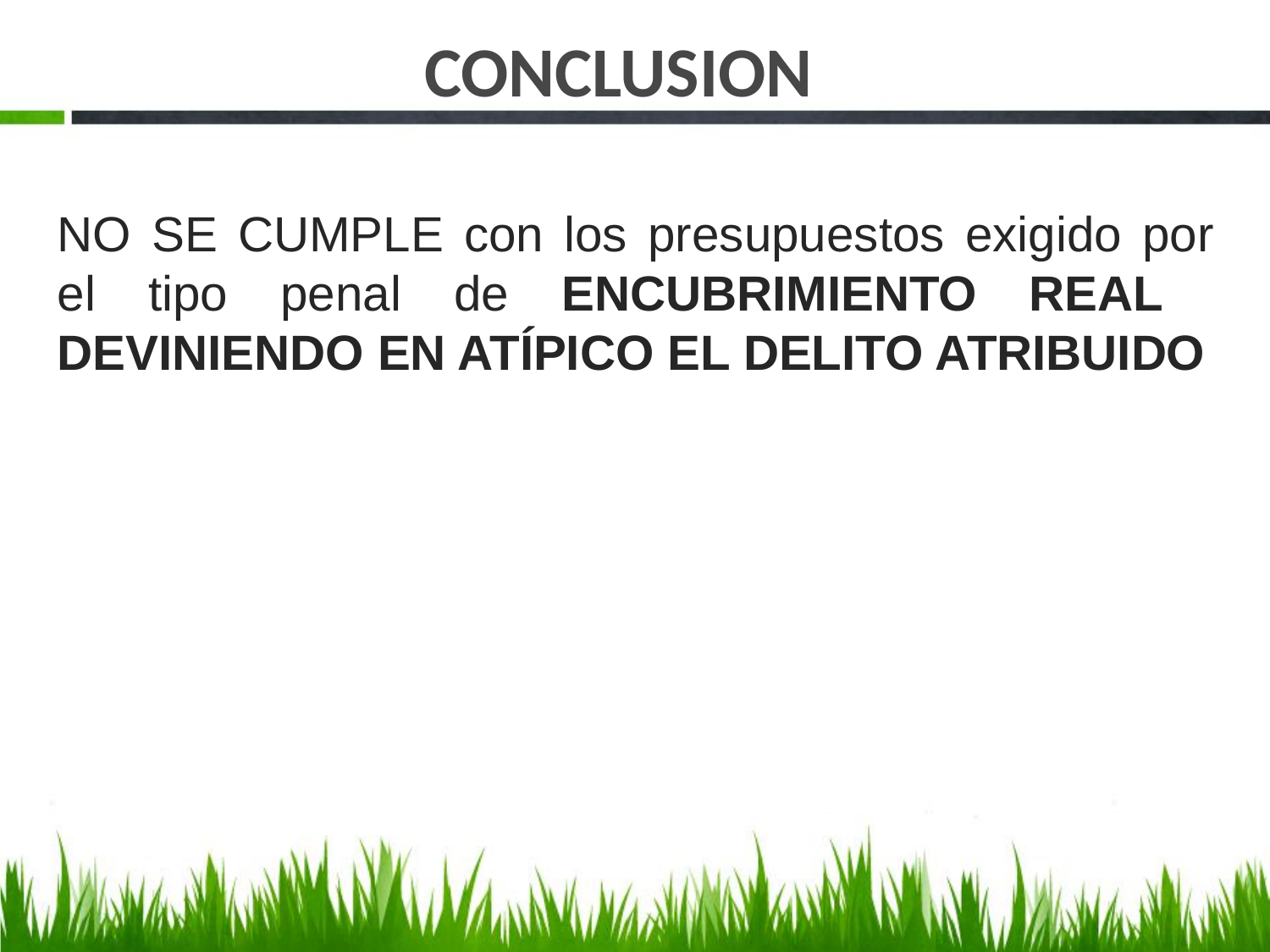

# CONCLUSION
NO SE CUMPLE con los presupuestos exigido por el tipo penal de ENCUBRIMIENTO REAL  DEVINIENDO EN ATÍPICO EL DELITO ATRIBUIDO